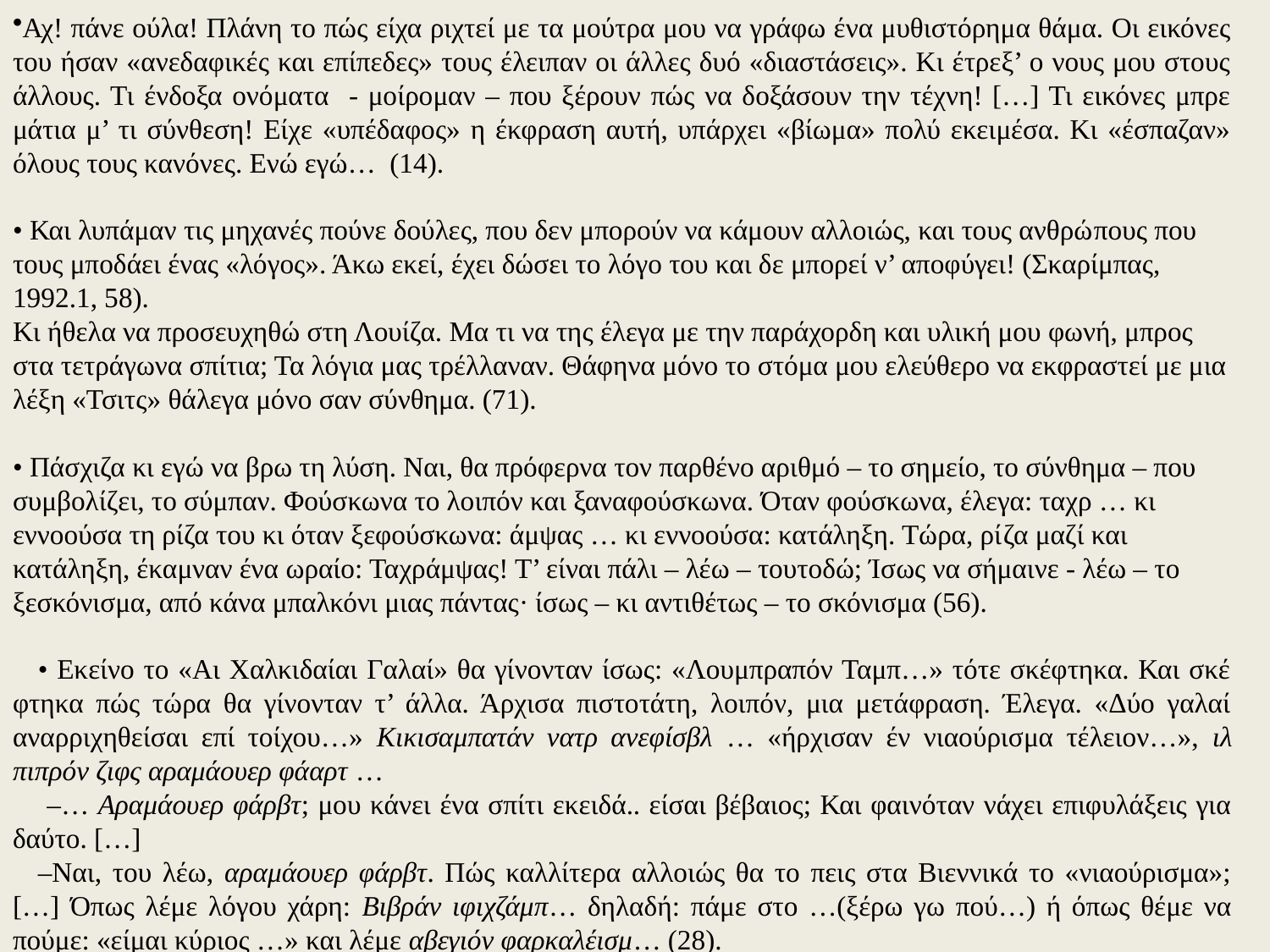

Αχ! πάνε ούλα! Πλάνη το πώς είχα ριχτεί με τα μούτρα μου να γράφω ένα μυθιστόρημα θάμα. Οι εικόνες του ήσαν «ανεδαφικές και επίπεδες» τους έλειπαν οι άλλες δυό «διαστάσεις». Κι έτρεξ’ ο νους μου στους άλλους. Τι ένδοξα ονόματα  - μοίρομαν – που ξέρουν πώς να δοξάσουν την τέχνη! […] Τι εικόνες μπρε μάτια μ’ τι σύνθεση! Είχε «υπέδαφος» η έκφραση αυτή, υπάρχει «βίωμα» πολύ εκειμέσα. Κι «έσπαζαν» όλους τους κανόνες. Ενώ εγώ…  (14).

• Και λυπάμαν τις μηχανές πούνε δούλες, που δεν μπορούν να κάμουν αλλοιώς, και τους ανθρώ­πους που τους μποδάει ένας «λόγος». Άκω εκεί, έχει δώσει το λόγο του και δε μπορεί ν’ αποφύγει! (Σκαρίμπας, 1992.1, 58).
Κι ήθελα να προσευχηθώ στη Λουίζα. Μα τι να της έλεγα με την παράχορδη και υλική μου φωνή, μπρος στα τετράγωνα σπίτια; Τα λόγια μας τρέλλαναν. Θάφηνα μόνο το στόμα μου ελεύθερο να εκφραστεί με μια λέξη «Τσιτς» θάλεγα μόνο σαν σύνθημα. (71).

• Πάσχιζα κι εγώ να βρω τη λύση. Ναι, θα πρόφερνα τον παρθένο αριθμό – το σημείο, το σύνθημα – που συμβολίζει, το σύμπαν. Φούσκωνα το λοιπόν και ξαναφούσκωνα. Όταν φούσκωνα, έλεγα: ταχρ … κι εννοούσα τη ρίζα του κι όταν ξεφούσκωνα: άμψας … κι εννοούσα: κατάληξη. Τώρα, ρί­ζα μαζί και κατάληξη, έκαμναν ένα ωραίο: Ταχράμψας! Τ’ είναι πάλι – λέω – τουτοδώ; Ίσως να σήμαινε - λέω – το ξεσκόνισμα, από κάνα μπαλκόνι μιας πάντας· ίσως – κι αντιθέτως – το σκόνισμα (56).

• Εκείνο το «Αι Χαλκιδαίαι Γαλαί» θα γίνονταν ίσως: «Λουμπραπόν Ταμπ…» τότε σκέφτηκα. Και σκέ­φτηκα πώς τώρα θα γίνονταν τ’ άλλα. Άρχισα πιστοτάτη, λοιπόν, μια μετάφραση. Έλεγα. «Δύο γαλαί αναρριχηθείσαι επί τοίχου…» Κικισαμπατάν νατρ ανεφίσβλ … «ήρχισαν έν νιαούρισμα τέλειον…», ιλ πιπρόν ζιφς αραμάουερ φάαρτ …
 –… Αραμάουερ φάρβτ; μου κάνει ένα σπίτι εκειδά.. είσαι βέβαιος; Και φαινόταν νάχει επιφυλάξεις για δαύτο. […]
–Ναι, του λέω, αραμάουερ φάρβτ. Πώς καλλίτερα αλλοιώς θα το πεις στα Βιεννικά το «νιαούρισμα»; […] Όπως λέμε λόγου χάρη: Βιβράν ιφιχζάμπ… δηλαδή: πάμε στο …(ξέρω γω πού…) ή όπως θέμε να πούμε: «είμαι κύριος …» και λέμε αβεγιόν φαρκαλέισμ… (28).